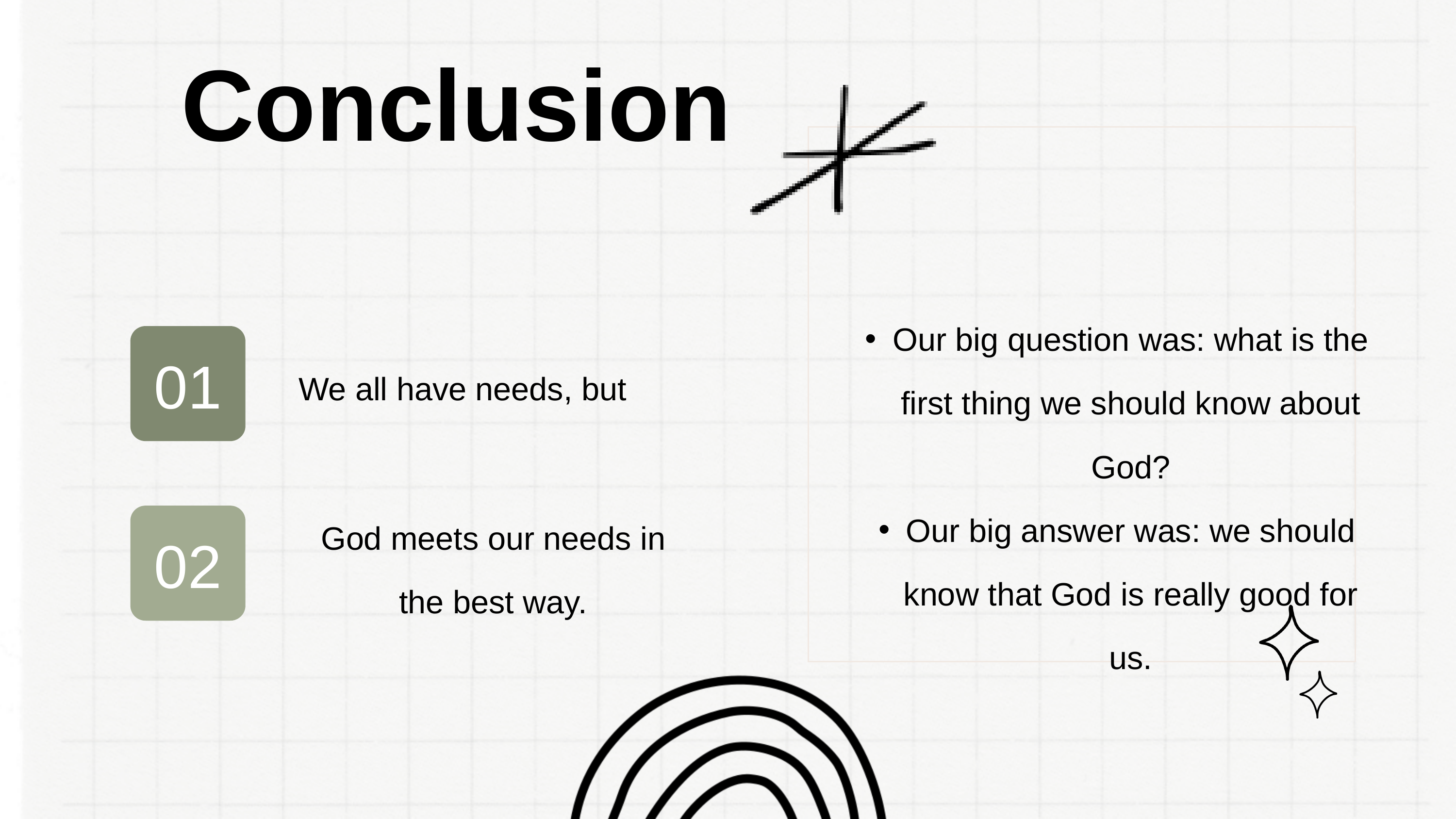

Conclusion

Our big question was: what is the first thing we should know about God?
Our big answer was: we should know that God is really good for us.

01
We all have needs, but

02
God meets our needs in the best way.